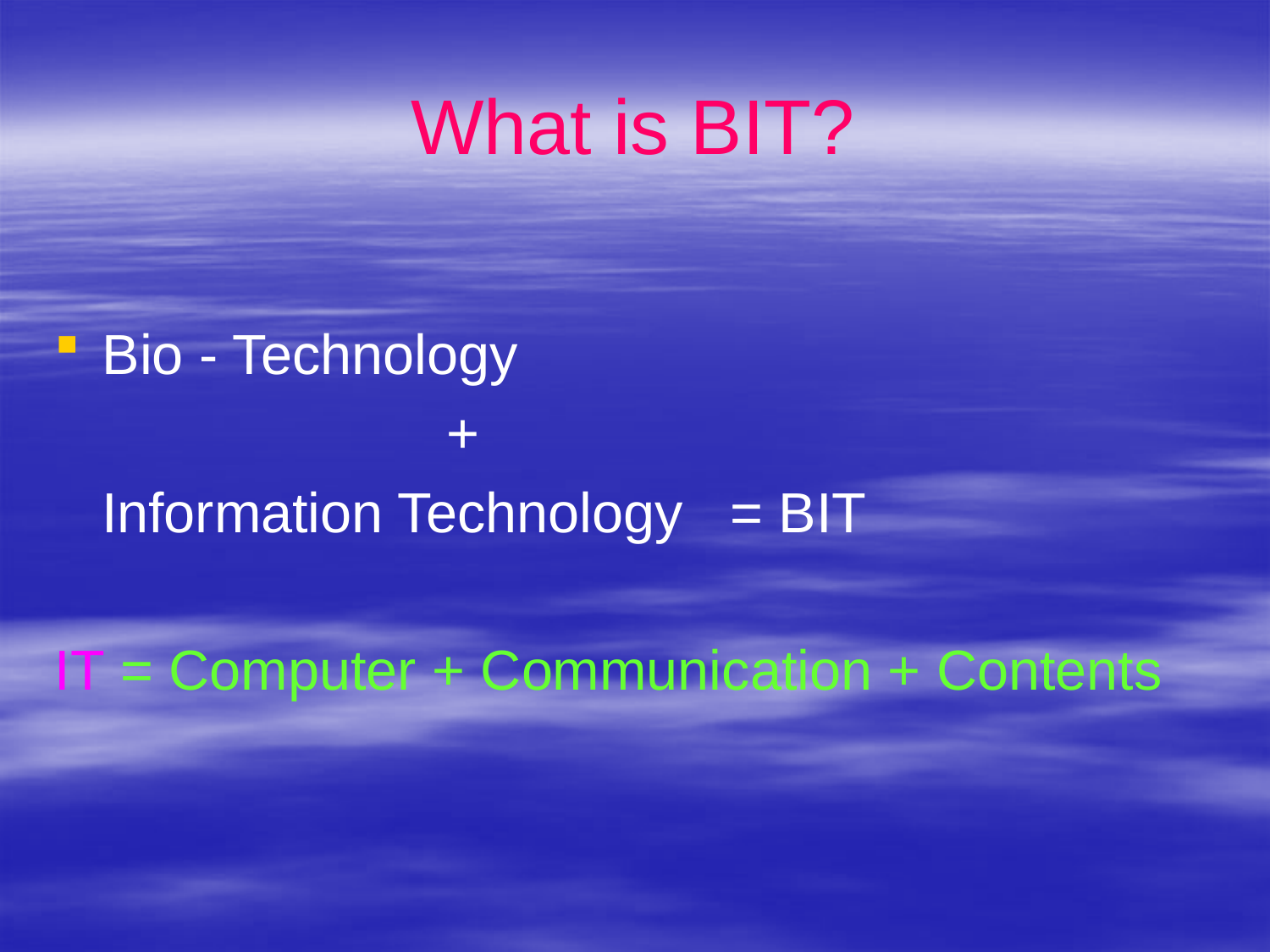

# What is BIT?

Bio - Technology
                         +
   Information Technology   = BIT

IT = Computer + Communication + Contents